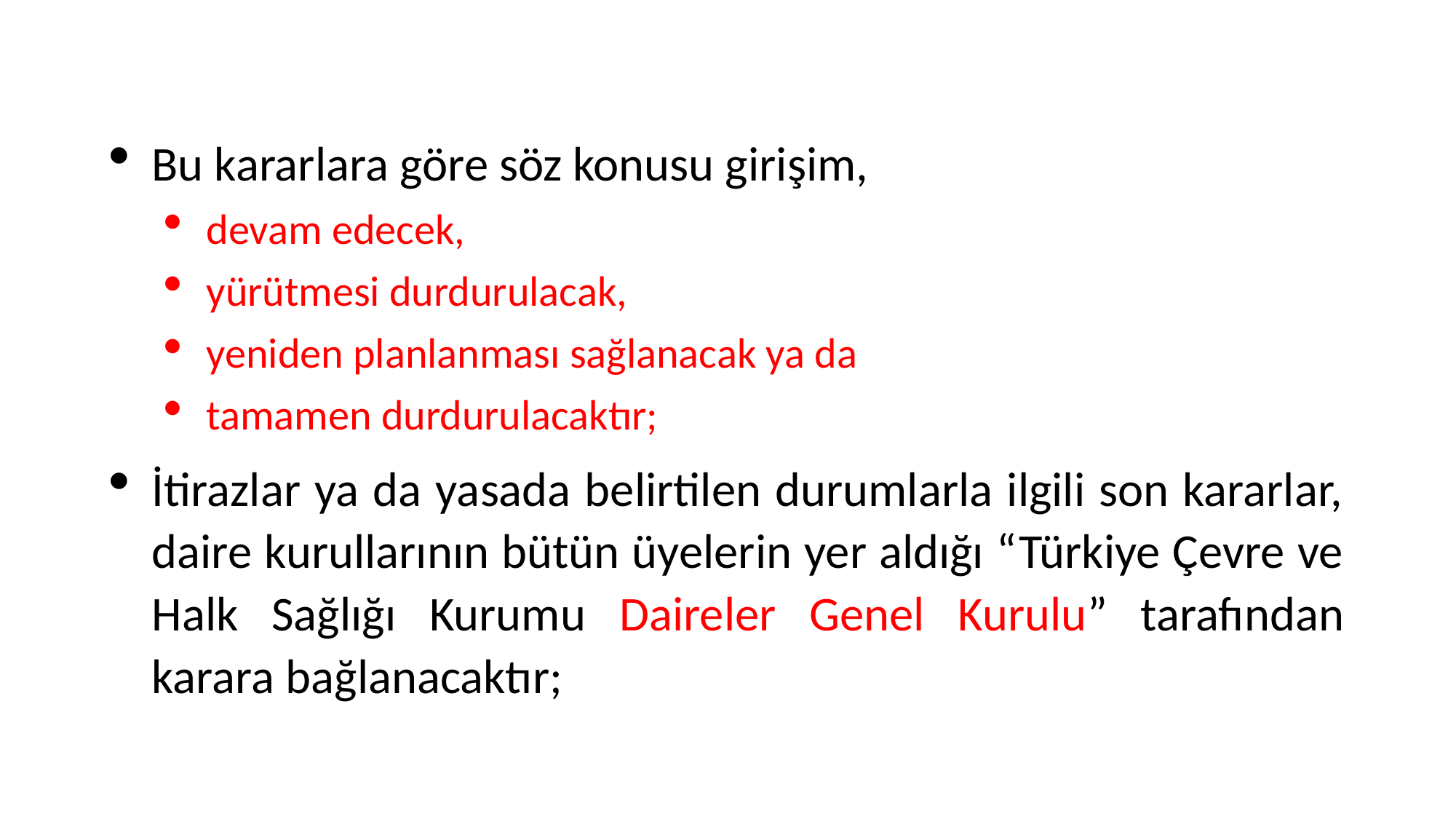

#
Bu kararlara göre söz konusu girişim,
devam edecek,
yürütmesi durdurulacak,
yeniden planlanması sağlanacak ya da
tamamen durdurulacaktır;
İtirazlar ya da yasada belirtilen durumlarla ilgili son kararlar, daire kurullarının bütün üyelerin yer aldığı “Türkiye Çevre ve Halk Sağlığı Kurumu Daireler Genel Kurulu” tarafından karara bağlanacaktır;